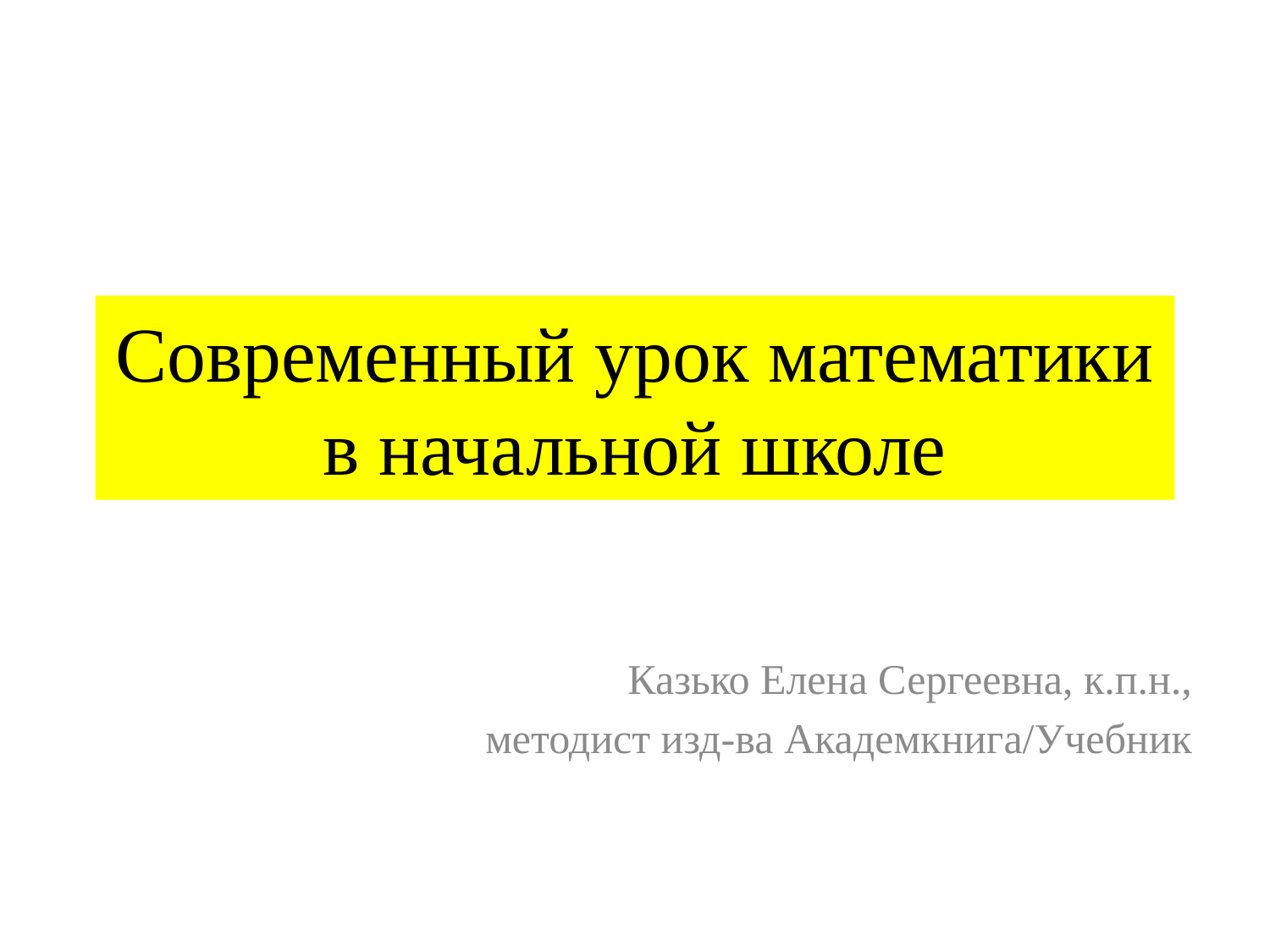

# Современный урок математики в начальной школе
Казько Елена Сергеевна, к.п.н.,
методист изд-ва Академкнига/Учебник